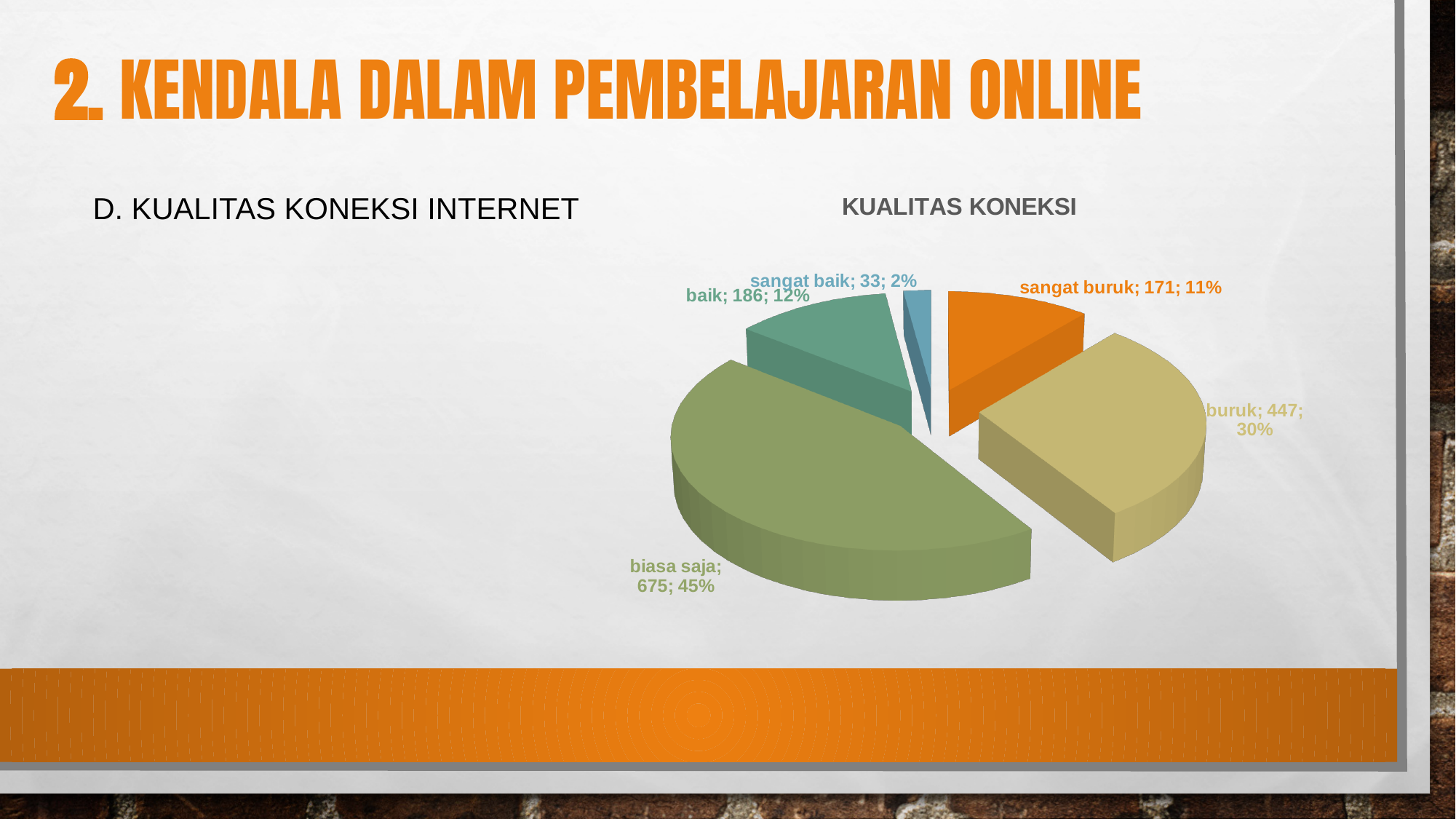

# 2. Kendala Dalam Pembelajaran Online

[unsupported chart]

D. Kualitas Koneksi Internet